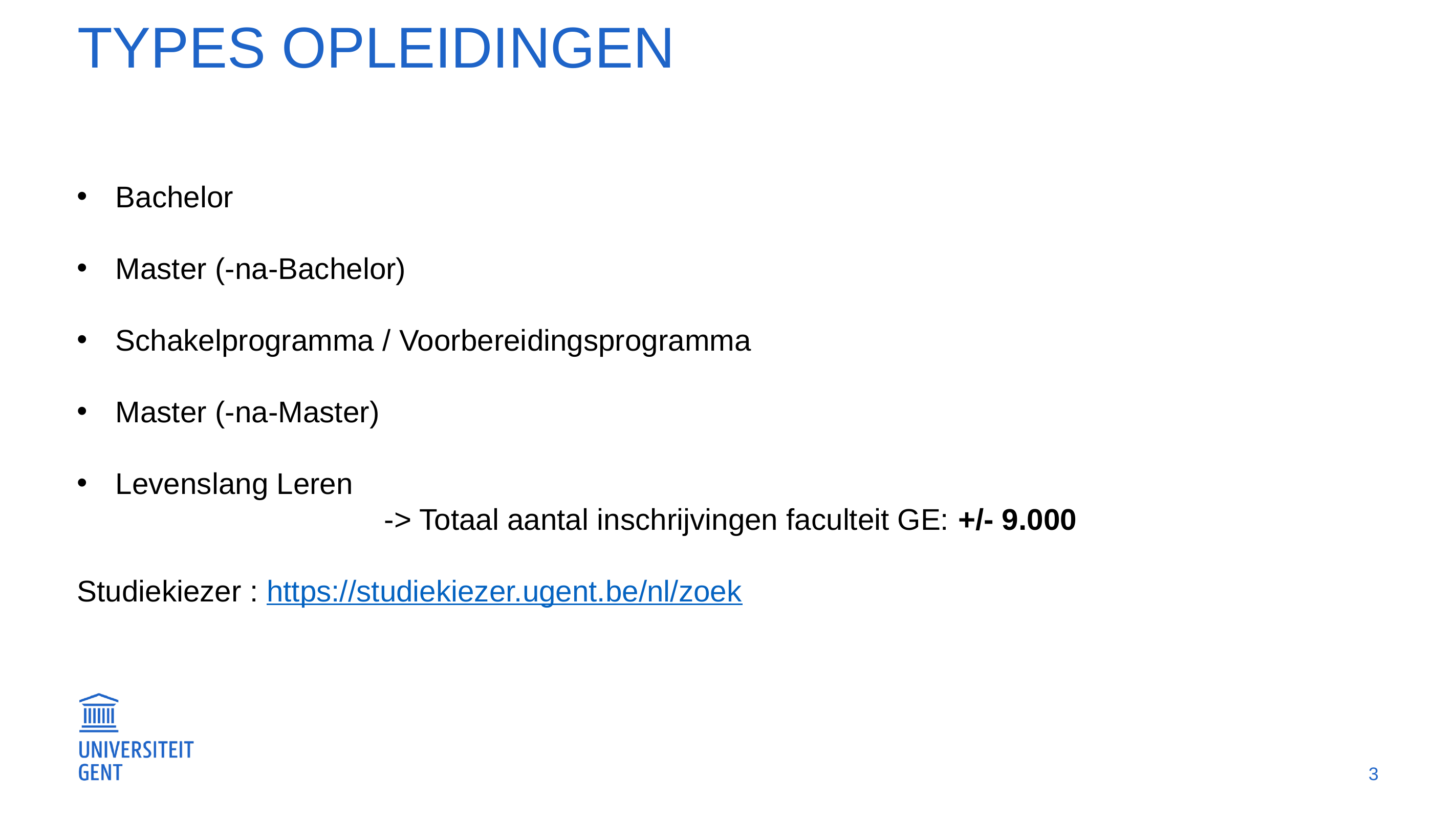

# Types opleidingen

Bachelor

Master (-na-Bachelor)

Schakelprogramma / Voorbereidingsprogramma

Master (-na-Master)

Levenslang Leren
				-> Totaal aantal inschrijvingen faculteit GE: +/- 9.000
Studiekiezer : https://studiekiezer.ugent.be/nl/zoek
3